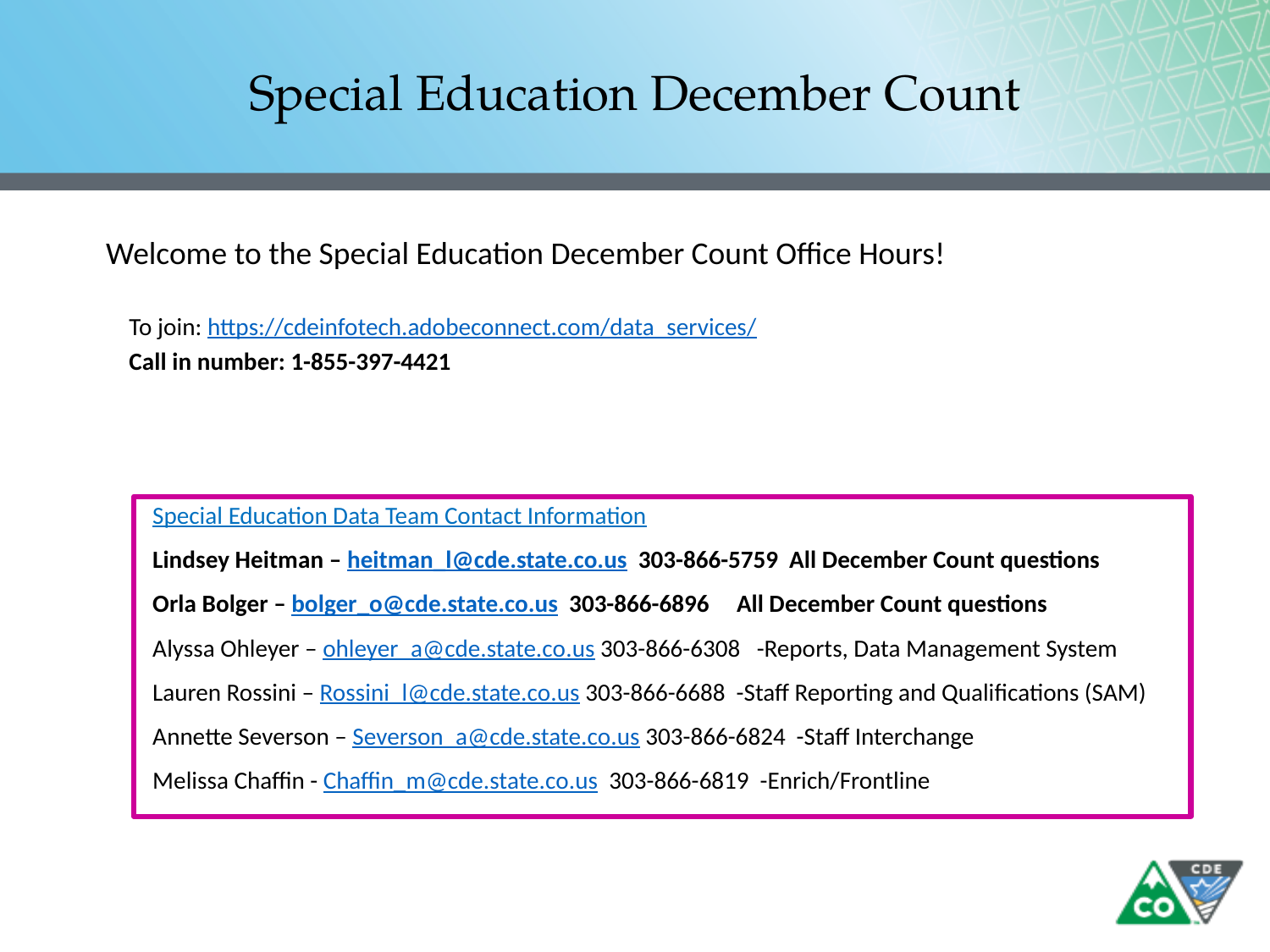

# Special Education December Count
Welcome to the Special Education December Count Office Hours!

To join: https://cdeinfotech.adobeconnect.com/data_services/
Call in number: 1-855-397-4421

Special Education Data Team Contact Information
Lindsey Heitman – heitman_l@cde.state.co.us  303-866-5759  All December Count questions
Orla Bolger – bolger_o@cde.state.co.us  303-866-6896     All December Count questions
Alyssa Ohleyer – ohleyer_a@cde.state.co.us 303-866-6308   -Reports, Data Management System
Lauren Rossini – Rossini_l@cde.state.co.us 303-866-6688  -Staff Reporting and Qualifications (SAM)
Annette Severson – Severson_a@cde.state.co.us 303-866-6824  -Staff Interchange
Melissa Chaffin - Chaffin_m@cde.state.co.us  303-866-6819  -Enrich/Frontline